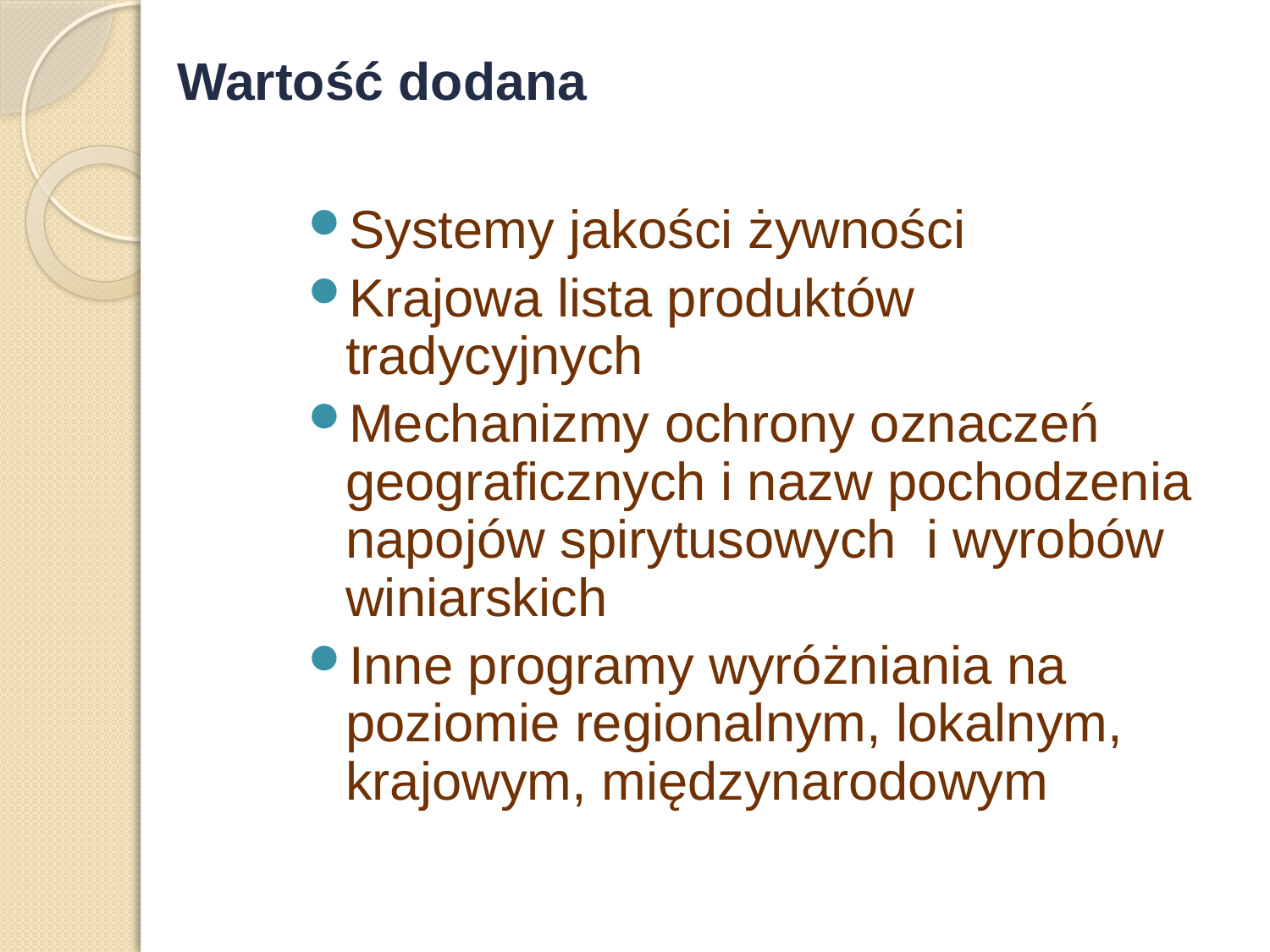

# Wartość dodana
Systemy jakości żywności
Krajowa lista produktów tradycyjnych
Mechanizmy ochrony oznaczeń geograficznych i nazw pochodzenia napojów spirytusowych  i wyrobów winiarskich
Inne programy wyróżniania na poziomie regionalnym, lokalnym, krajowym, międzynarodowym